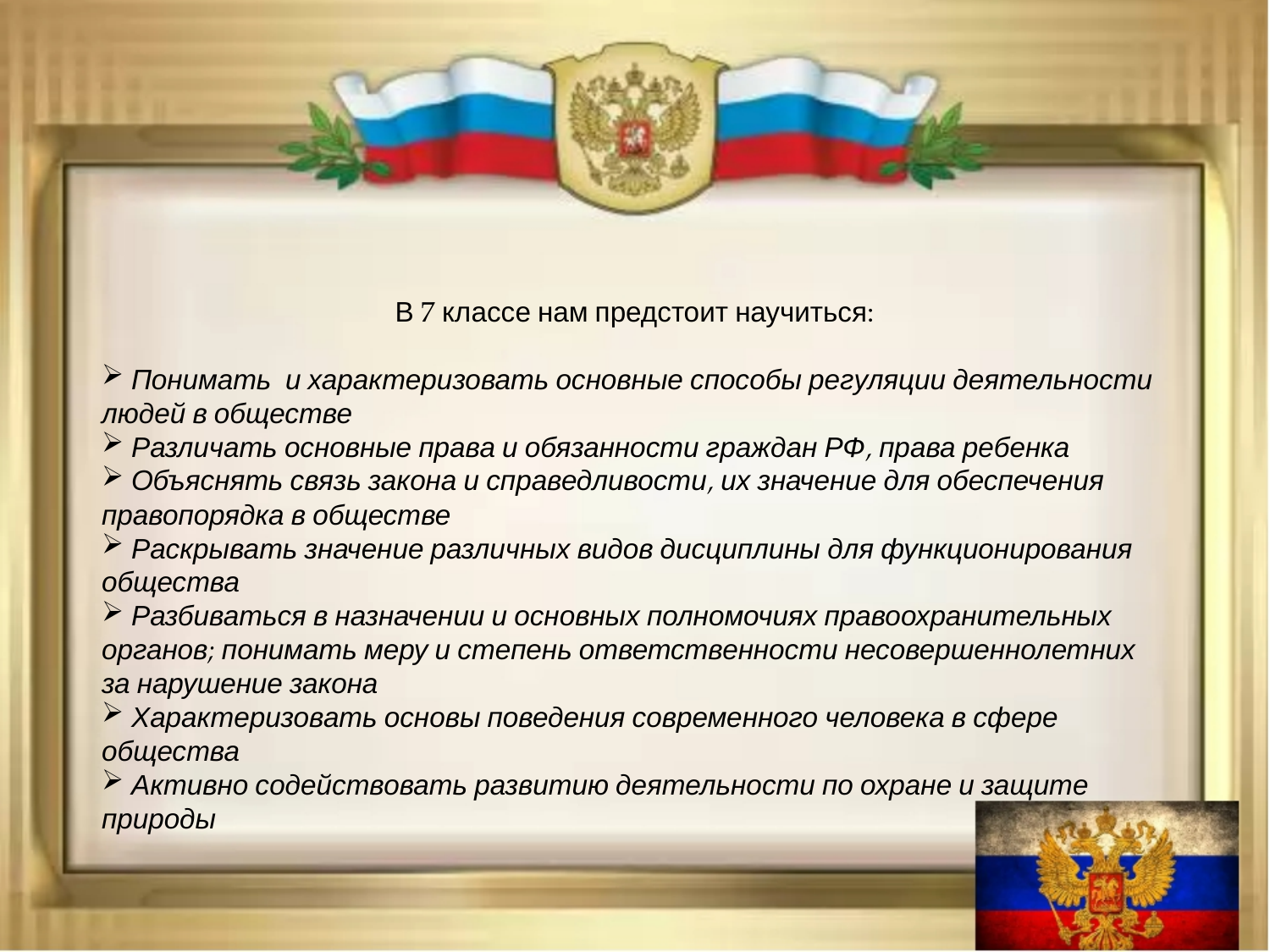

В 7 классе нам предстоит научиться:

 Понимать  и характеризовать основные способы регуляции деятельности людей в обществе
 Различать основные права и обязанности граждан РФ, права ребенка
 Объяснять связь закона и справедливости, их значение для обеспечения правопорядка в обществе
 Раскрывать значение различных видов дисциплины для функционирования общества
 Разбиваться в назначении и основных полномочиях правоохранительных органов; понимать меру и степень ответственности несовершеннолетних за нарушение закона
 Характеризовать основы поведения современного человека в сфере общества
 Активно содействовать развитию деятельности по охране и защите природы